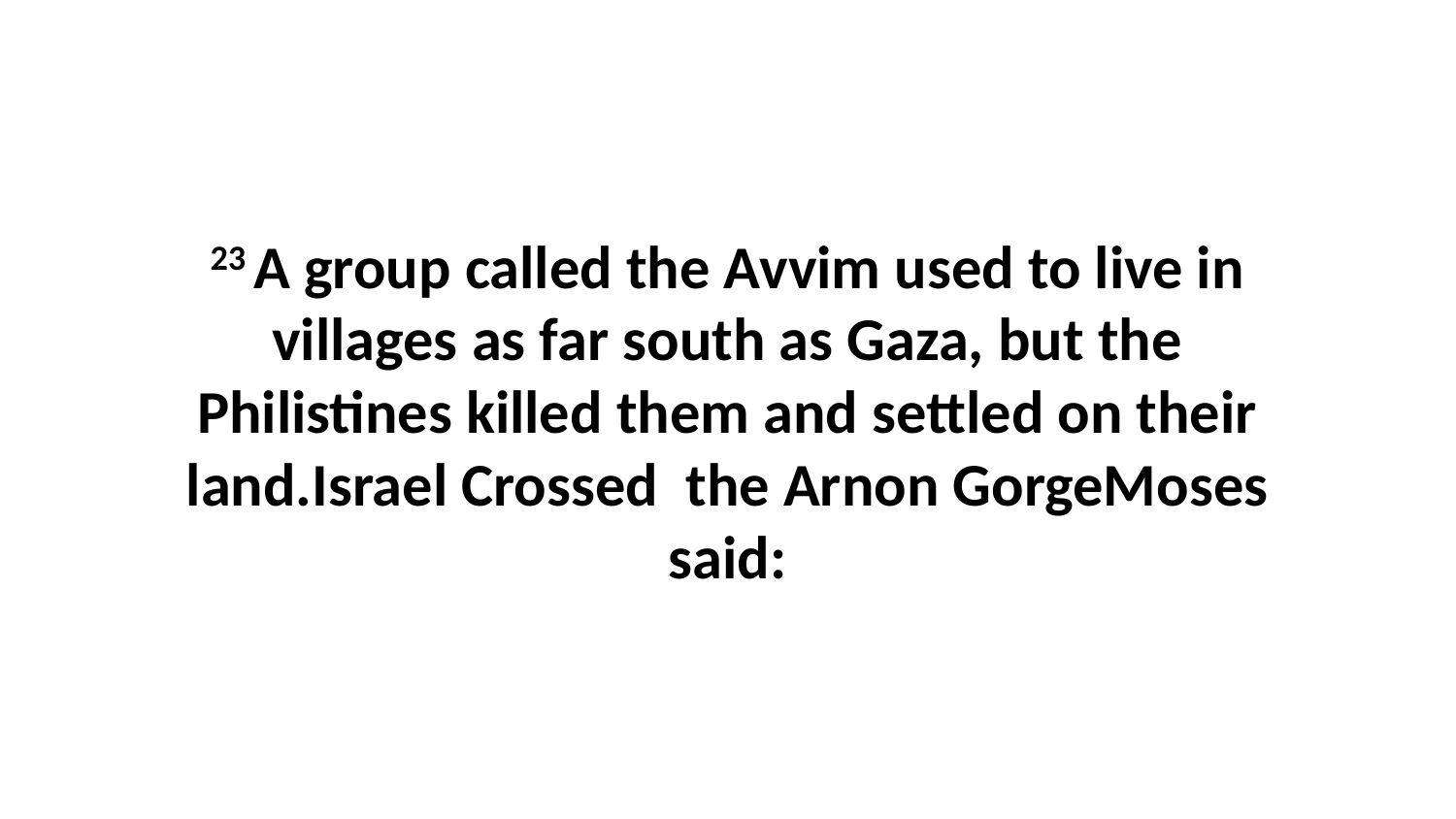

23 A group called the Avvim used to live in villages as far south as Gaza, but the Philistines killed them and settled on their land.Israel Crossed  the Arnon GorgeMoses said: